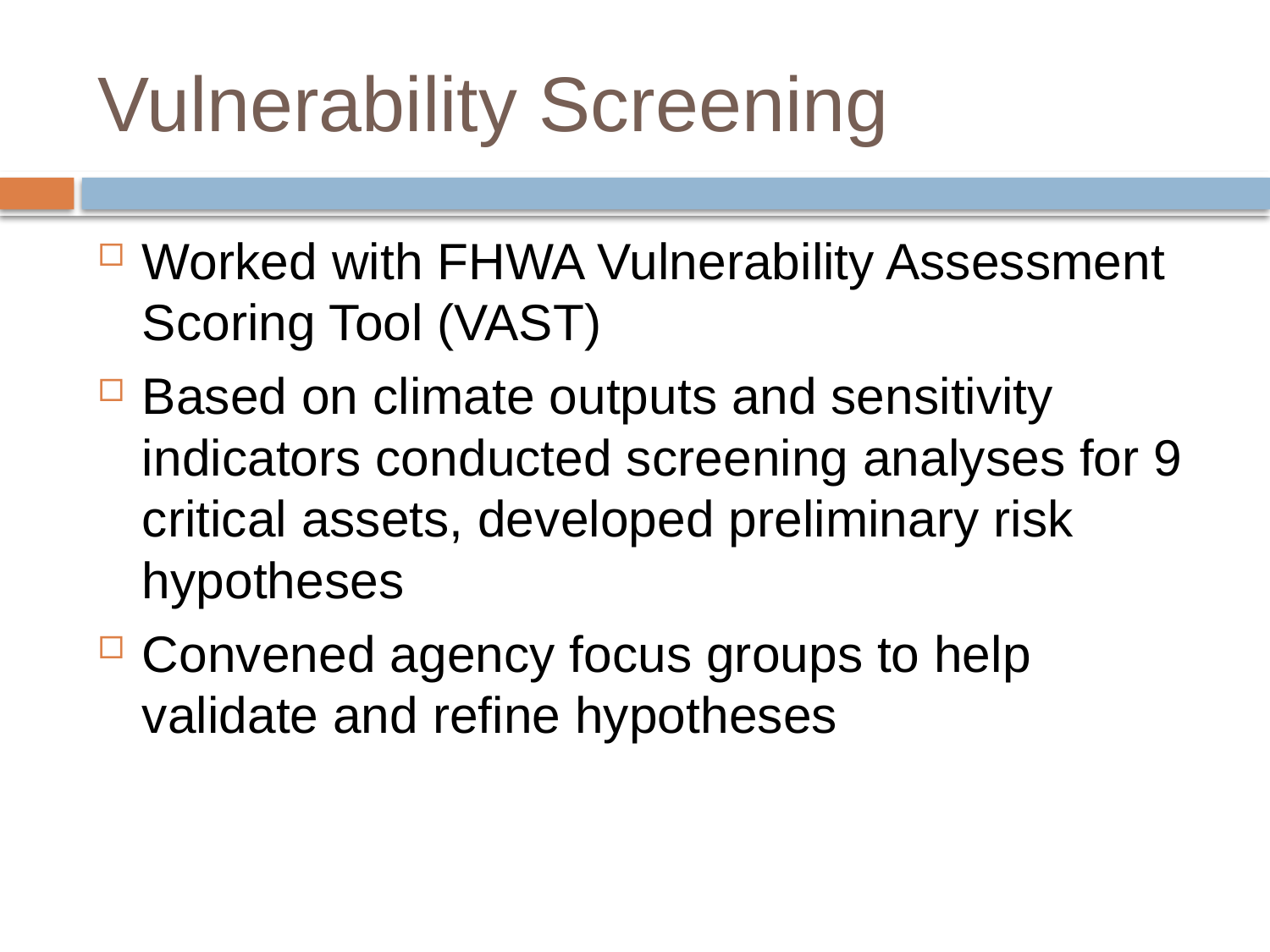

# Vulnerability Screening
Worked with FHWA Vulnerability Assessment Scoring Tool (VAST)
Based on climate outputs and sensitivity indicators conducted screening analyses for 9 critical assets, developed preliminary risk hypotheses
Convened agency focus groups to help validate and refine hypotheses